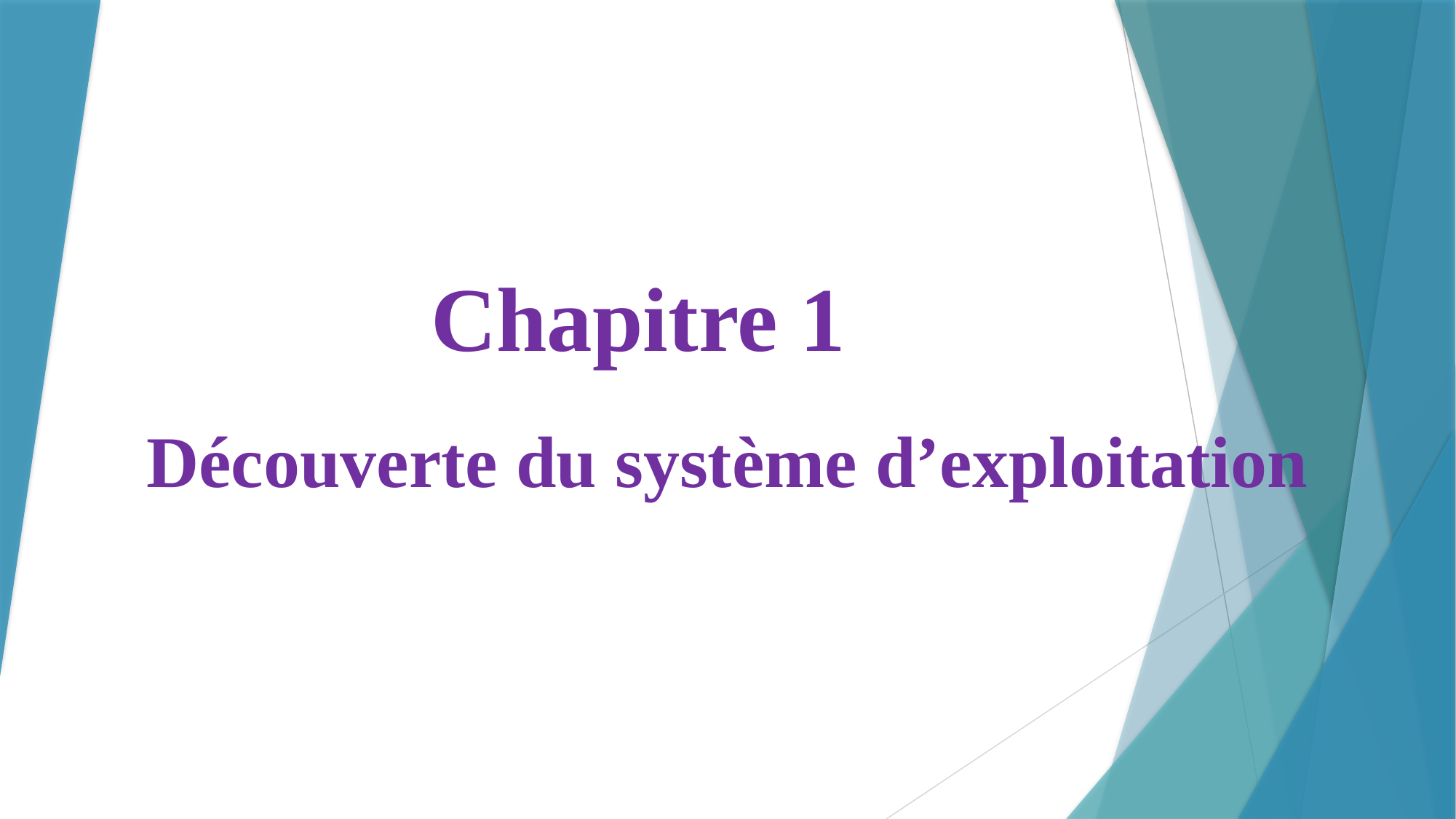

# Chapitre 1
Découverte du système d’exploitation